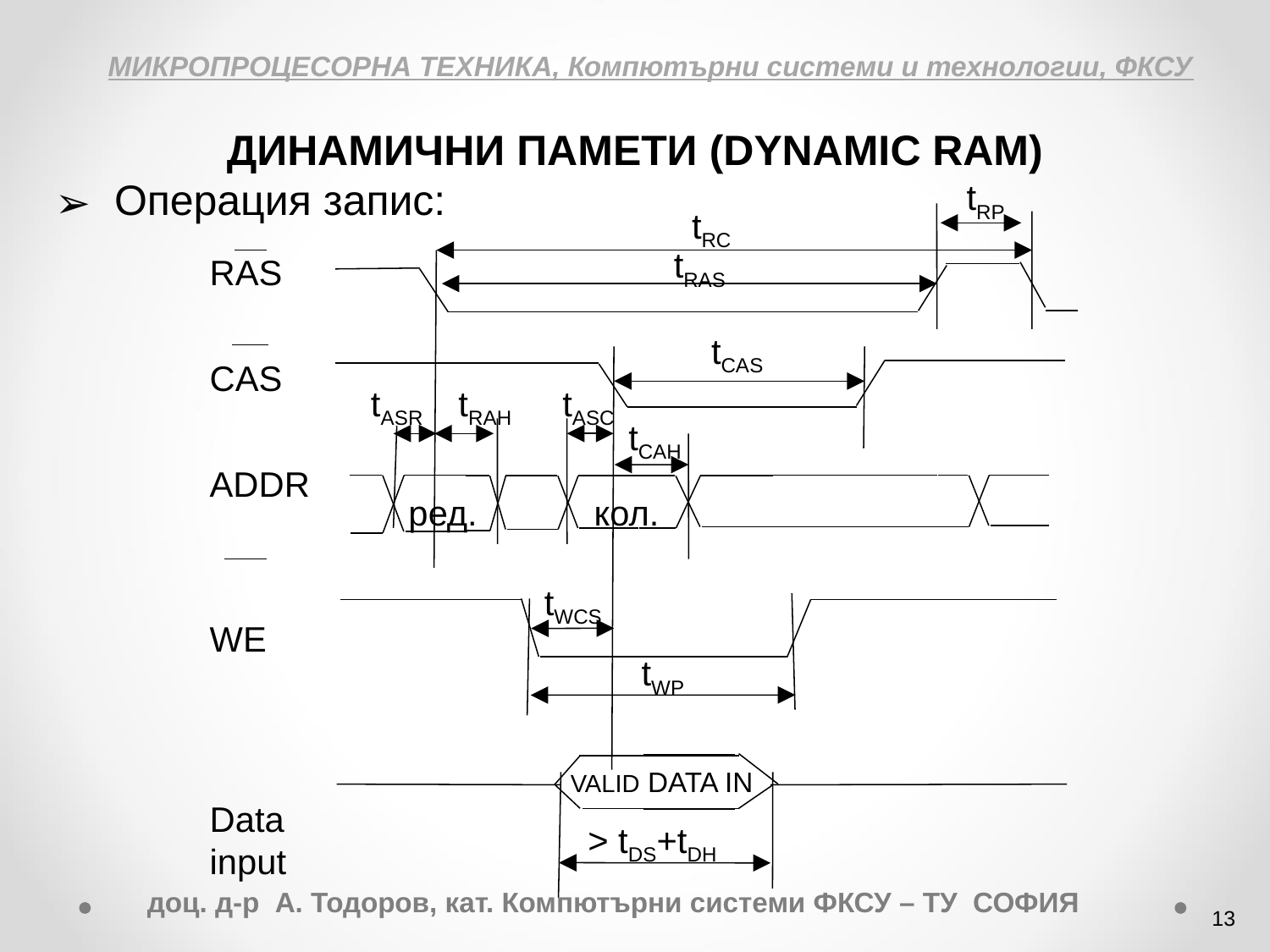

МИКРОПРОЦЕСОРНА ТЕХНИКА, Компютърни системи и технологии, ФКСУ
ДИНАМИЧНИ ПАМЕТИ (DYNAMIC RAM)
  Операция запис:
tRP

tRC

tRAS
RAS

CAS

ADDR

WE

Data input

tCAS

tASR

tRAH

tASC

tCAH

ред.            кол.
tWCS

tWP

VALID DATA IN

> tDS+tDH

доц. д-р  А. Тодоров, кат. Компютърни системи ФКСУ – ТУ  СОФИЯ
13